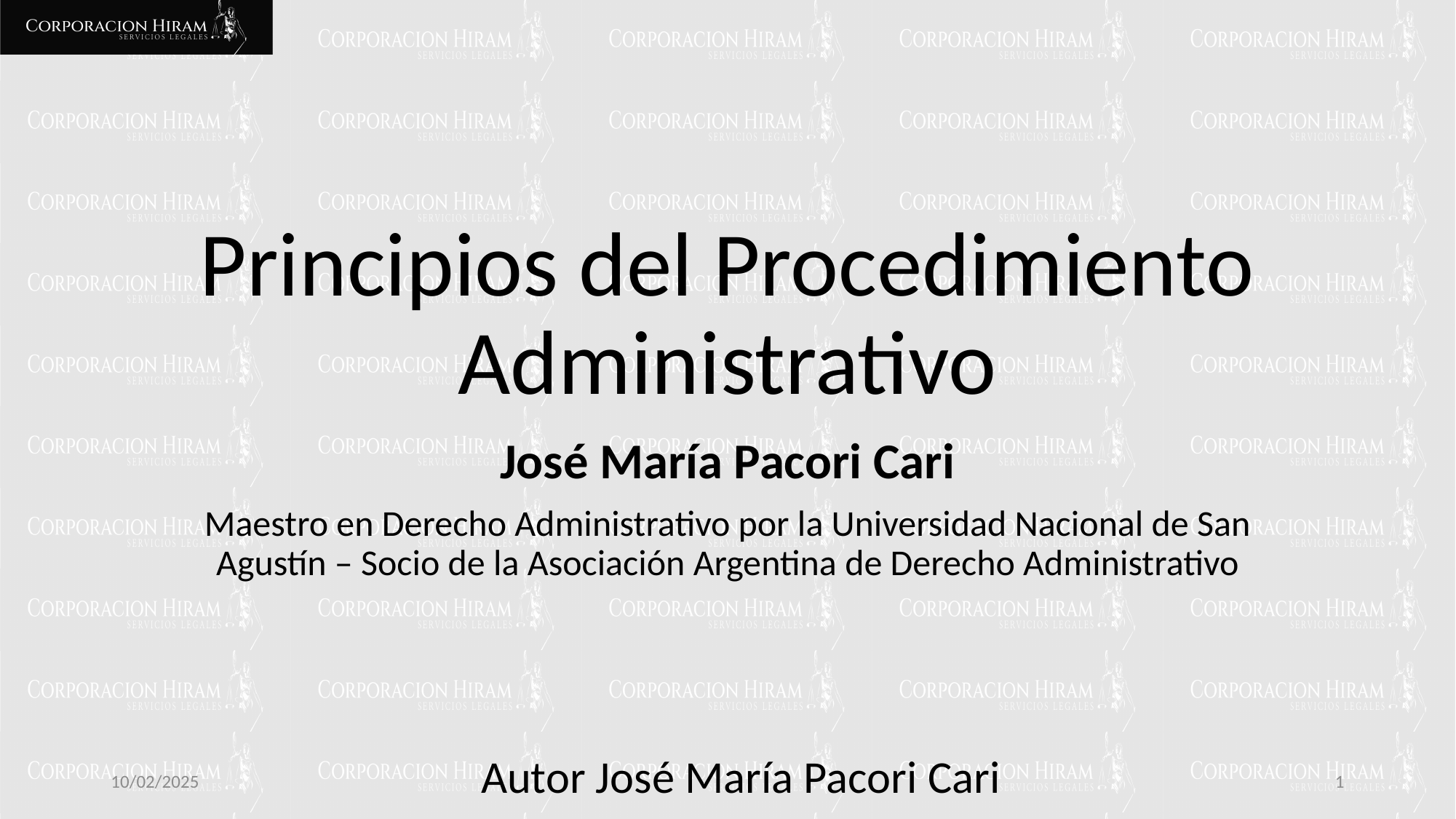

# Principios del Procedimiento Administrativo
José María Pacori Cari
Maestro en Derecho Administrativo por la Universidad Nacional de San Agustín – Socio de la Asociación Argentina de Derecho Administrativo
10/02/2025
1